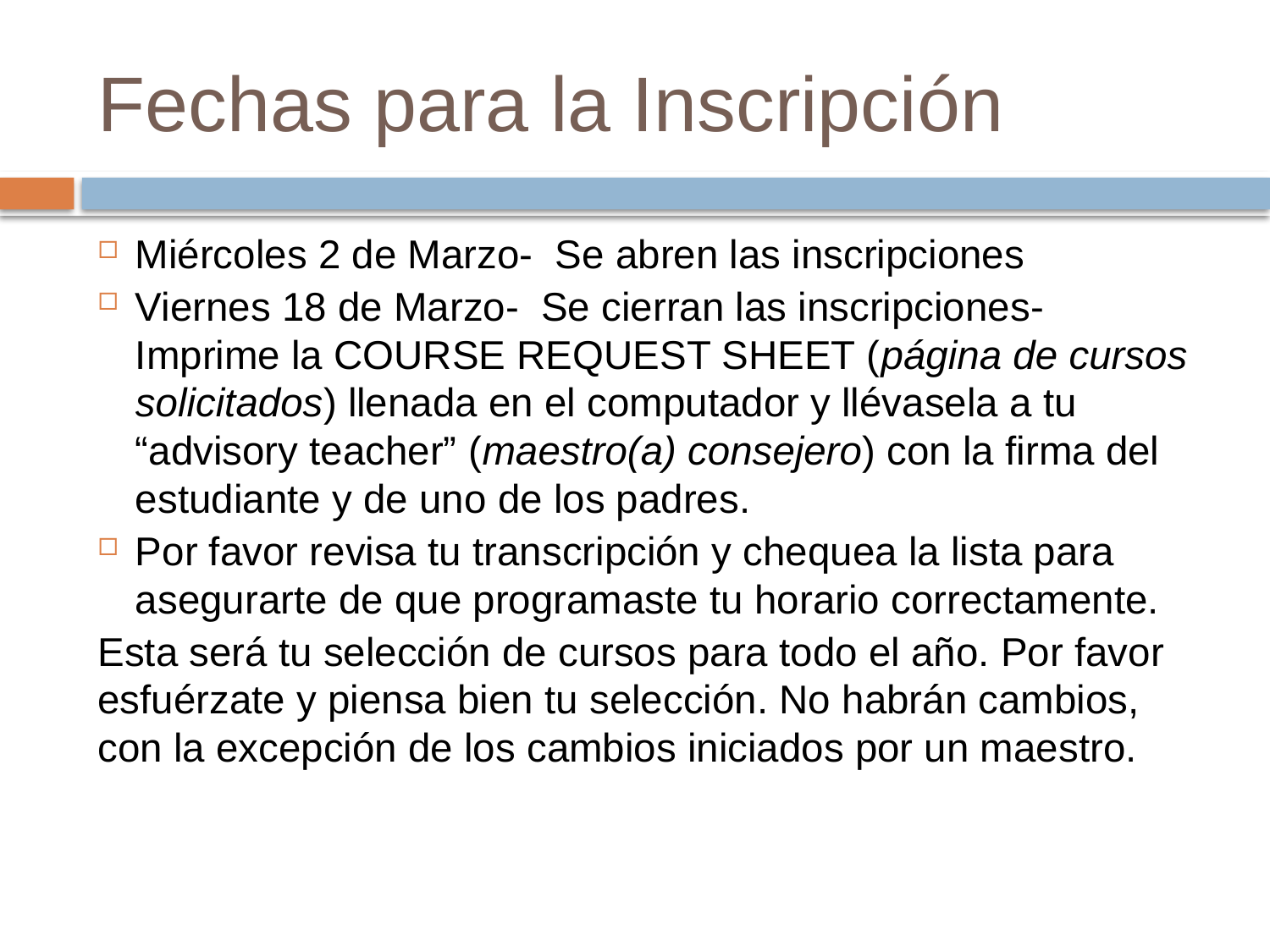

# Fechas para la Inscripción
Miércoles 2 de Marzo-  Se abren las inscripciones
Viernes 18 de Marzo-  Se cierran las inscripciones-  Imprime la COURSE REQUEST SHEET (página de cursos solicitados) llenada en el computador y llévasela a tu “advisory teacher” (maestro(a) consejero) con la firma del estudiante y de uno de los padres.
Por favor revisa tu transcripción y chequea la lista para asegurarte de que programaste tu horario correctamente.
Esta será tu selección de cursos para todo el año. Por favor esfuérzate y piensa bien tu selección. No habrán cambios, con la excepción de los cambios iniciados por un maestro.